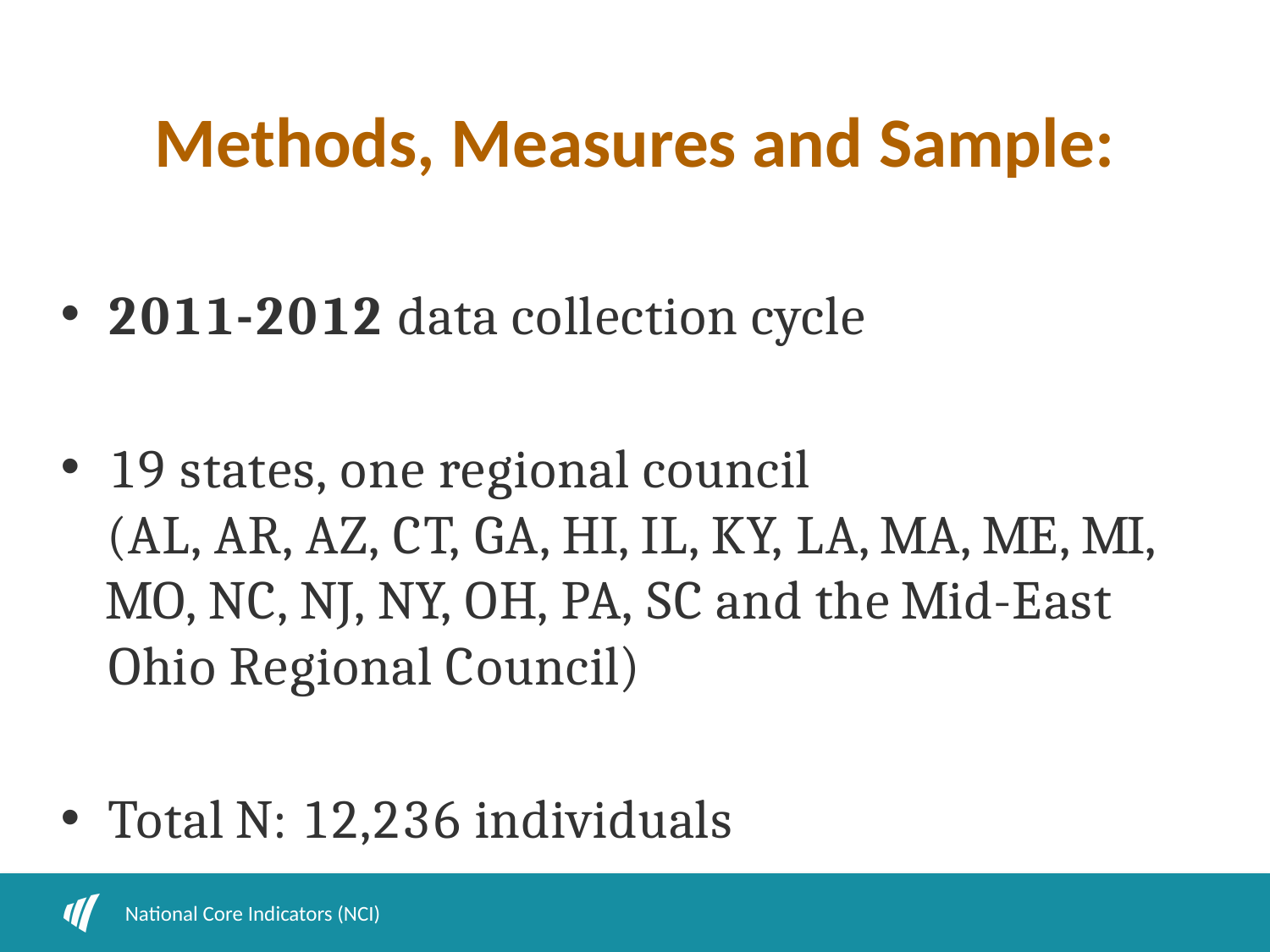

# Methods, Measures and Sample:

2011-2012 data collection cycle

19 states, one regional council
(AL, AR, AZ, CT, GA, HI, IL, KY, LA, MA, ME, MI, MO, NC, NJ, NY, OH, PA, SC and the Mid-East Ohio Regional Council)

Total N: 12,236 individuals

National Core Indicators (NCI)